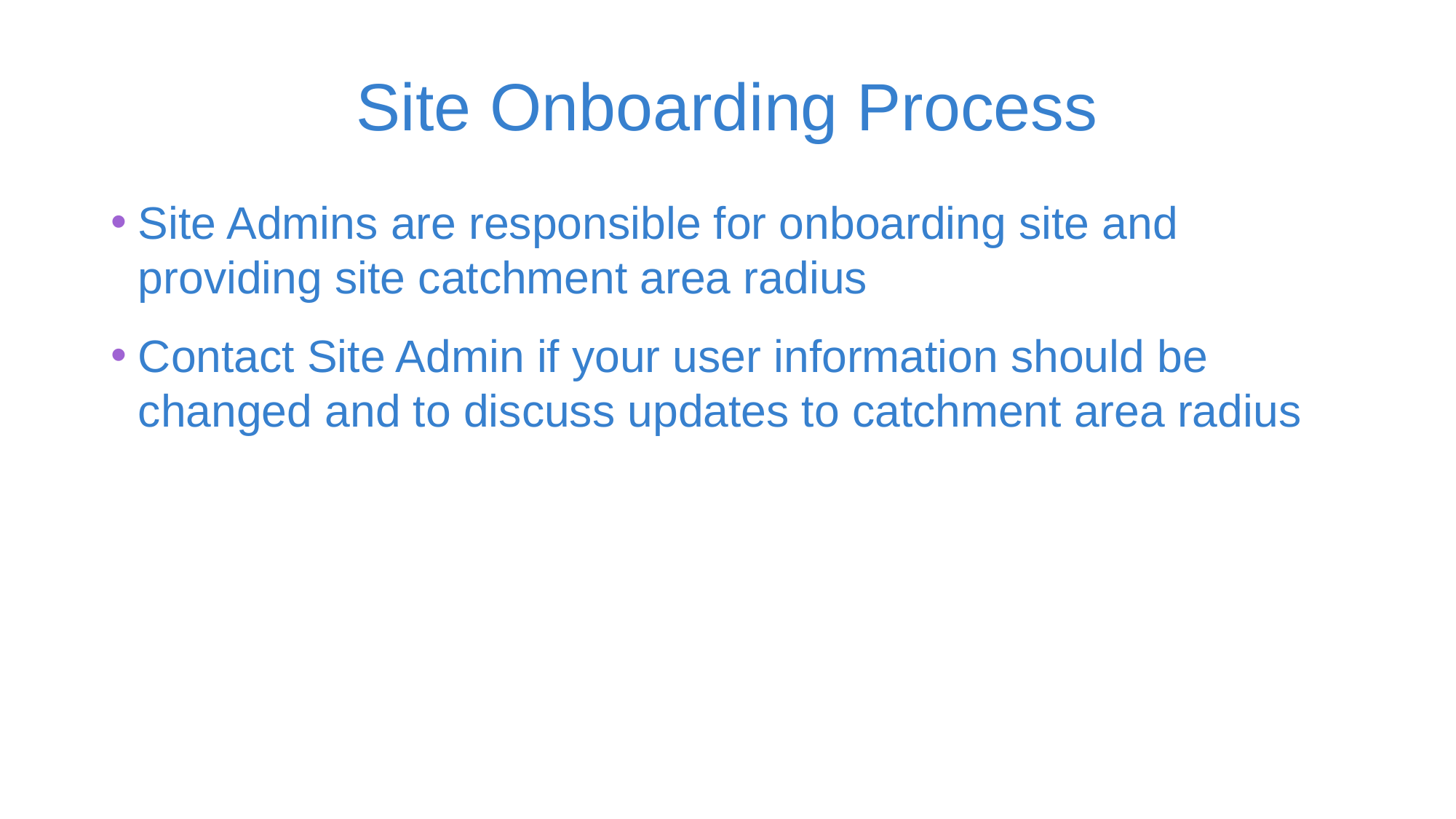

# Site Onboarding Process
Site Admins are responsible for onboarding site and providing site catchment area radius
Contact Site Admin if your user information should be changed and to discuss updates to catchment area radius